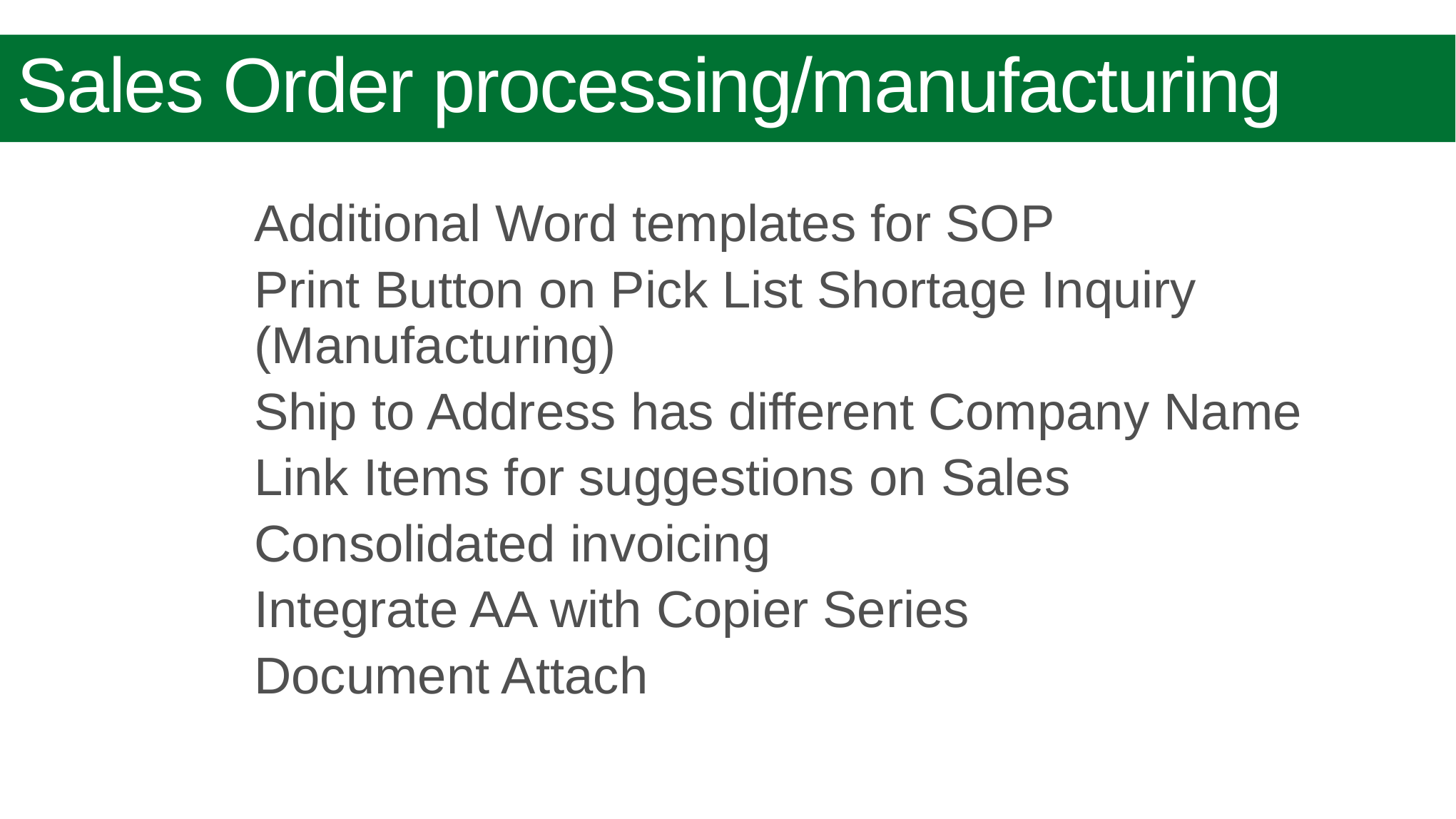

# Sales Order processing/manufacturing
Additional Word templates for SOP
Print Button on Pick List Shortage Inquiry (Manufacturing)
Ship to Address has different Company Name
Link Items for suggestions on Sales
Consolidated invoicing
Integrate AA with Copier Series
Document Attach